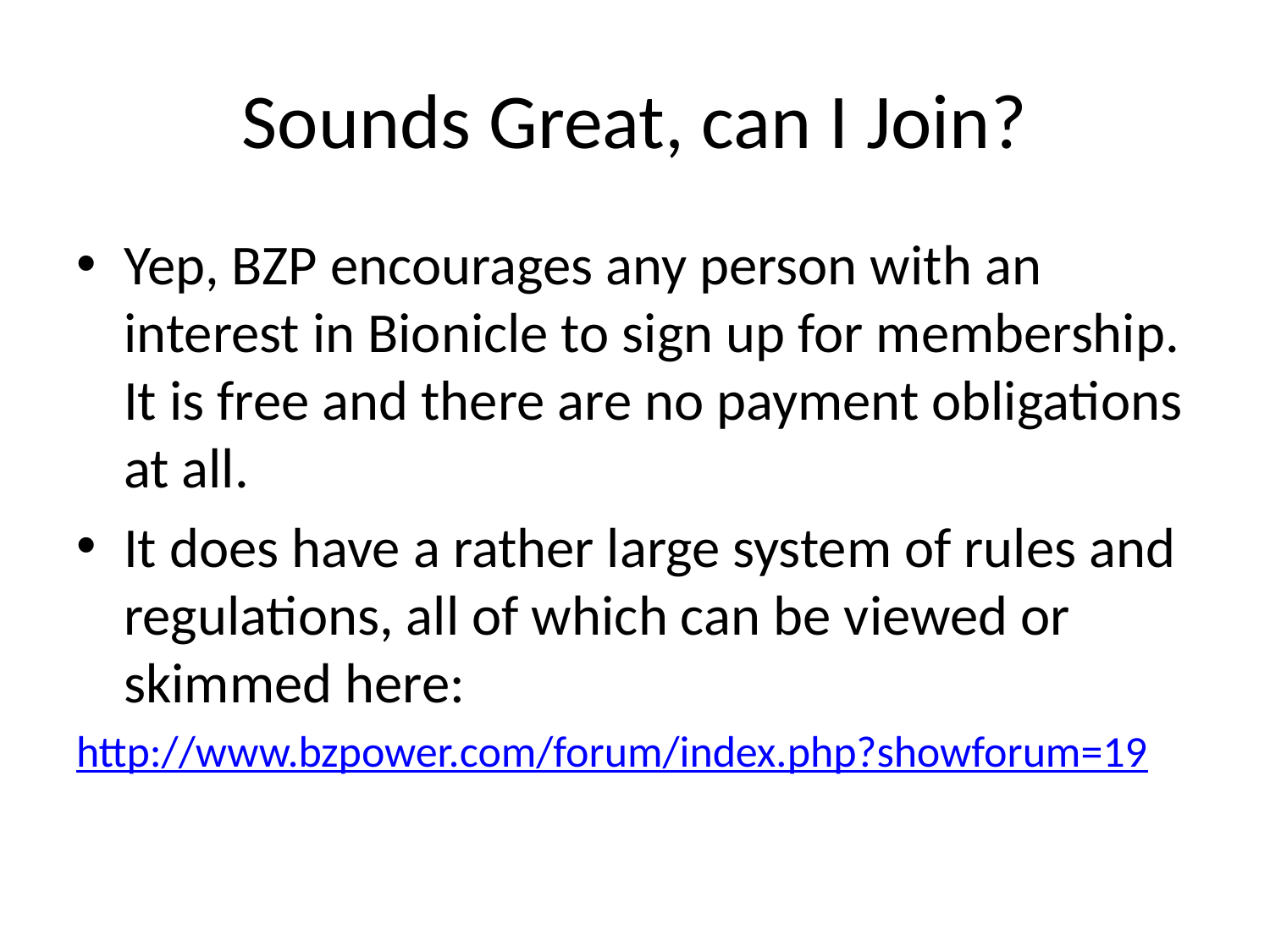

# Sounds Great, can I Join?
Yep, BZP encourages any person with an interest in Bionicle to sign up for membership.  It is free and there are no payment obligations at all.
It does have a rather large system of rules and regulations, all of which can be viewed or skimmed here:
http://www.bzpower.com/forum/index.php?showforum=19